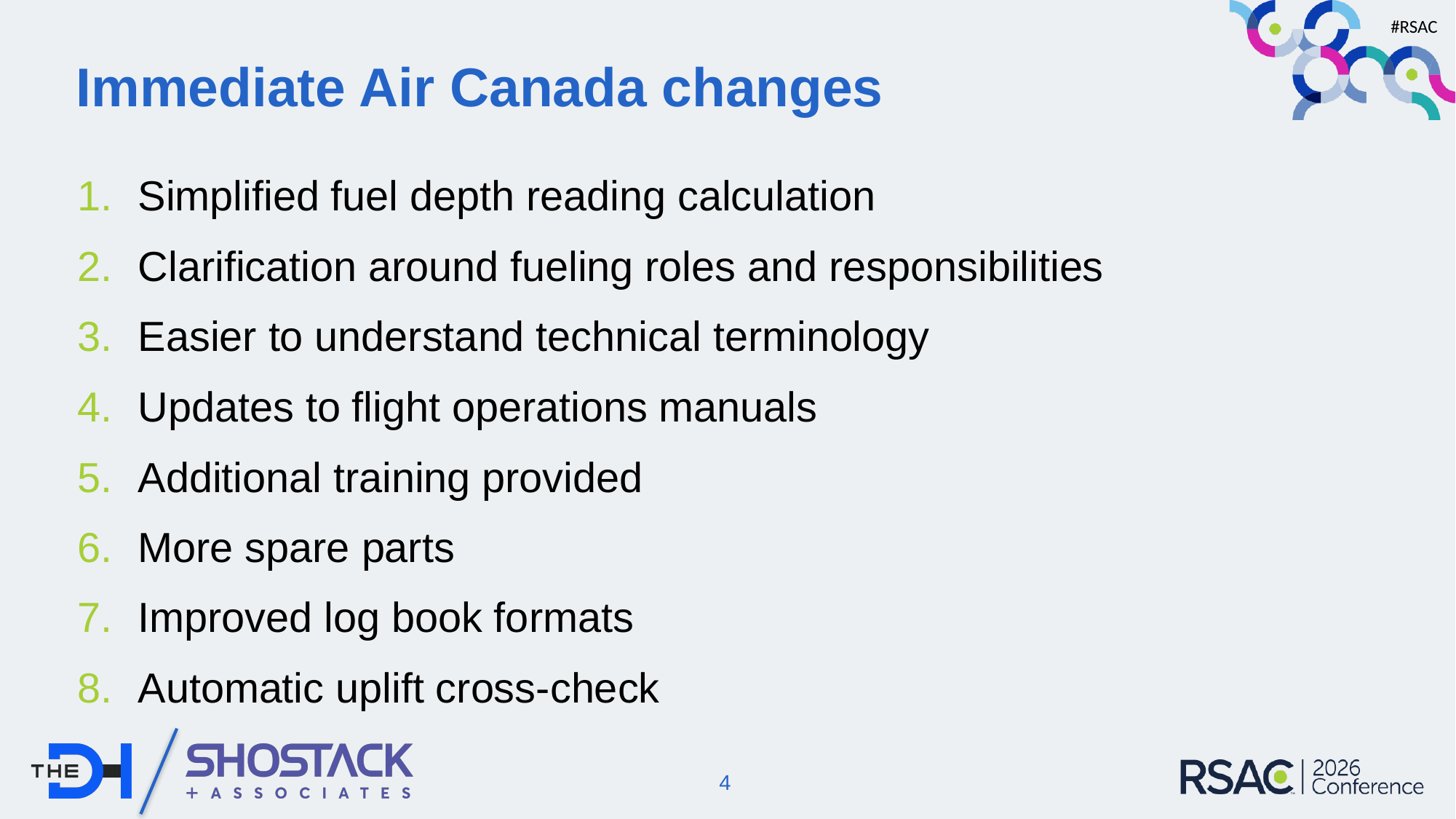

# Immediate Air Canada changes
Simplified fuel depth reading calculation
Clarification around fueling roles and responsibilities
Easier to understand technical terminology
Updates to flight operations manuals
Additional training provided
More spare parts
Improved log book formats
Automatic uplift cross-check

4